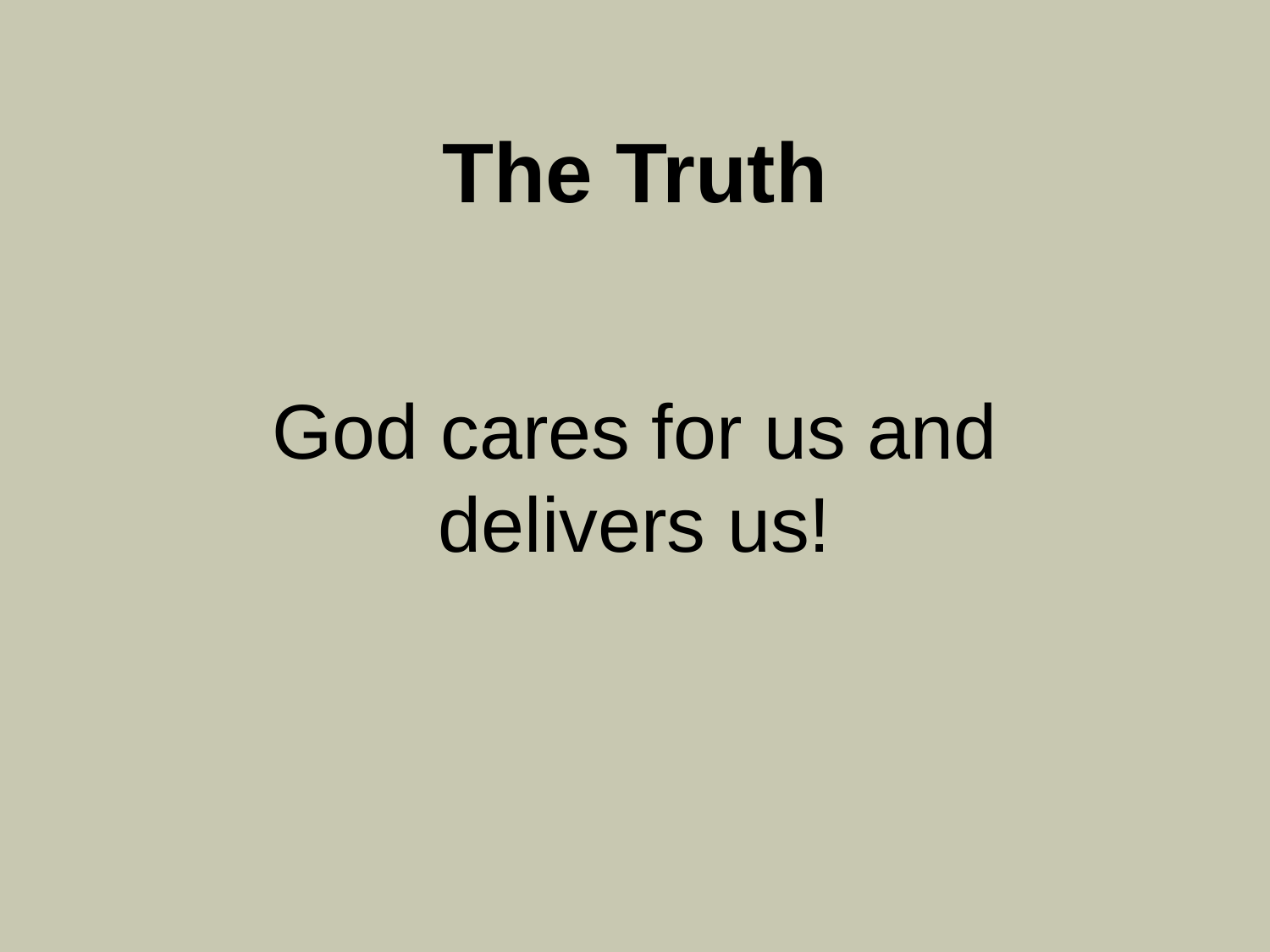

# The Truth
God cares for us and delivers us!